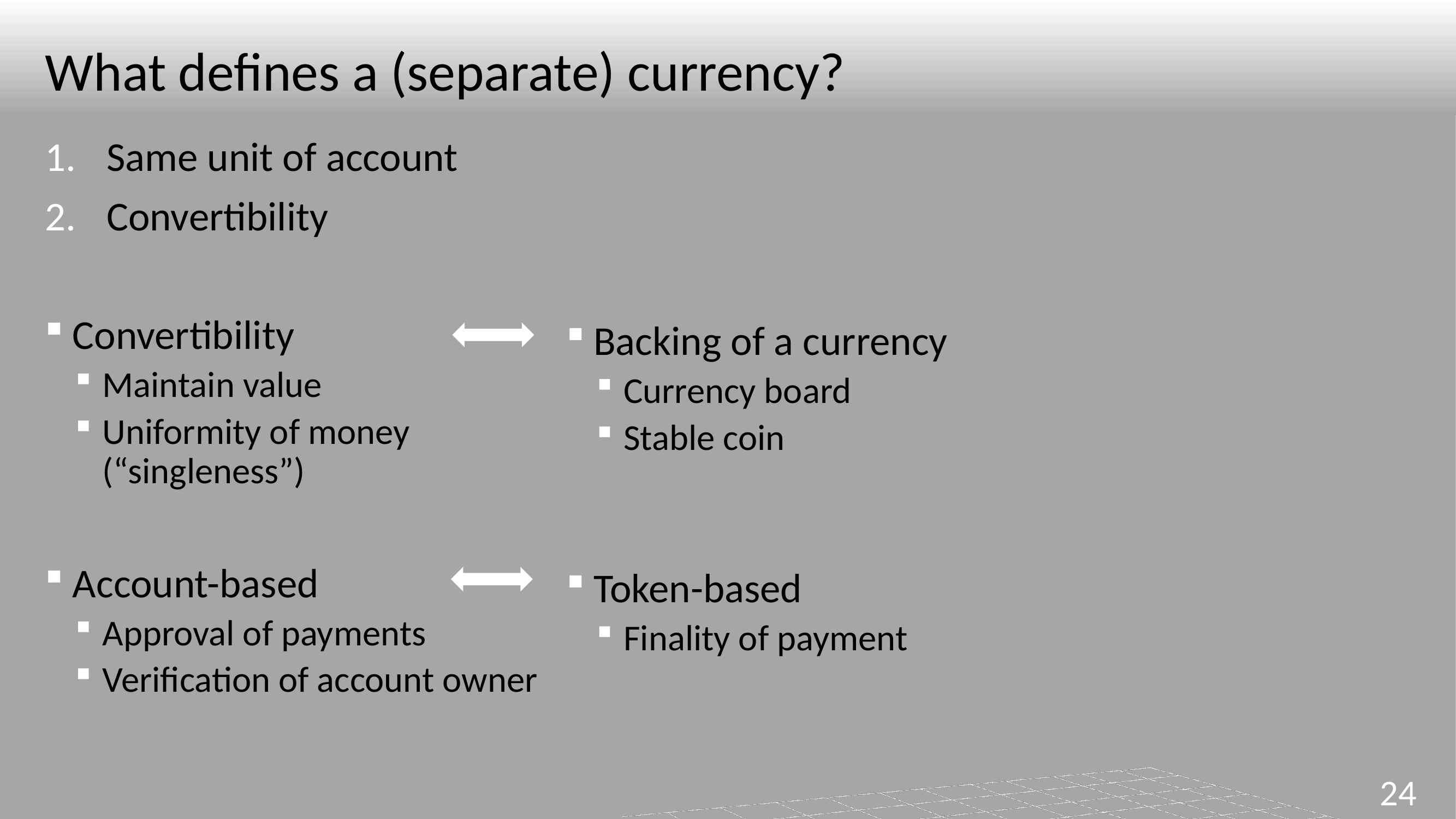

# What defines a (separate) currency?
Same unit of account
Convertibility

Convertibility
Maintain value
Uniformity of money
(“singleness”)

Account-based
Approval of payments
Verification of account owner

Backing of a currency
Currency board
Stable coin

Token-based
Finality of payment

24